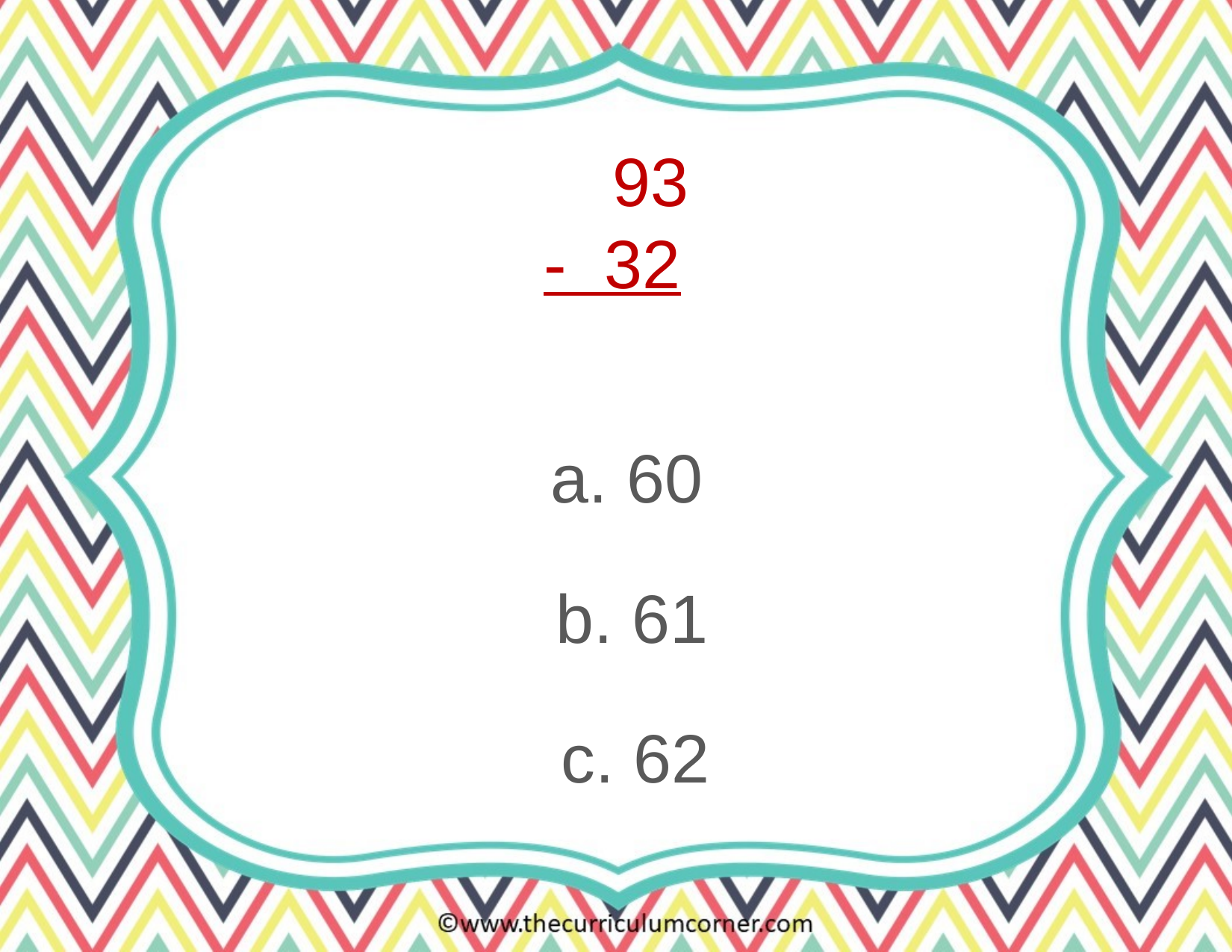

93
-  32
a. 60
b. 61
c. 62